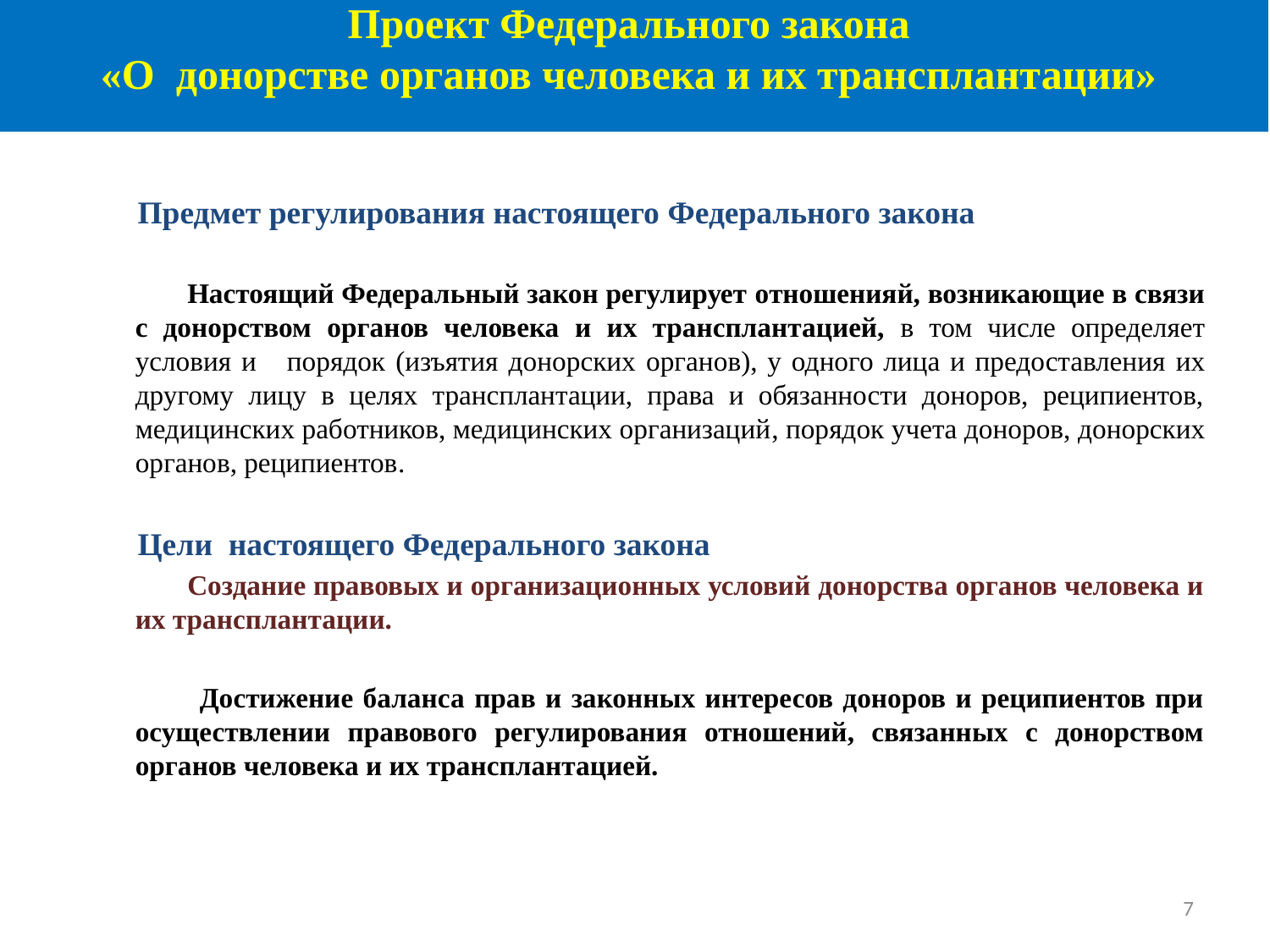

Проект Федерального закона
«О  донорстве органов человека и их трансплантации»

Предмет регулирования настоящего Федерального закона

Настоящий Федеральный закон регулирует отношенияй, возникающие в связи с донорством органов человека и их трансплантацией, в том числе определяет условия и   порядок (изъятия донорских органов), у одного лица и предоставления их другому лицу в целях трансплантации, права и обязанности доноров, реципиентов, медицинских работников, медицинских организаций, порядок учета доноров, донорских органов, реципиентов.

Цели  настоящего Федерального закона
Создание правовых и организационных условий донорства органов человека и их трансплантации.

Достижение баланса прав и законных интересов доноров и реципиентов при осуществлении правового регулирования отношений, связанных с донорством органов человека и их трансплантацией.

7